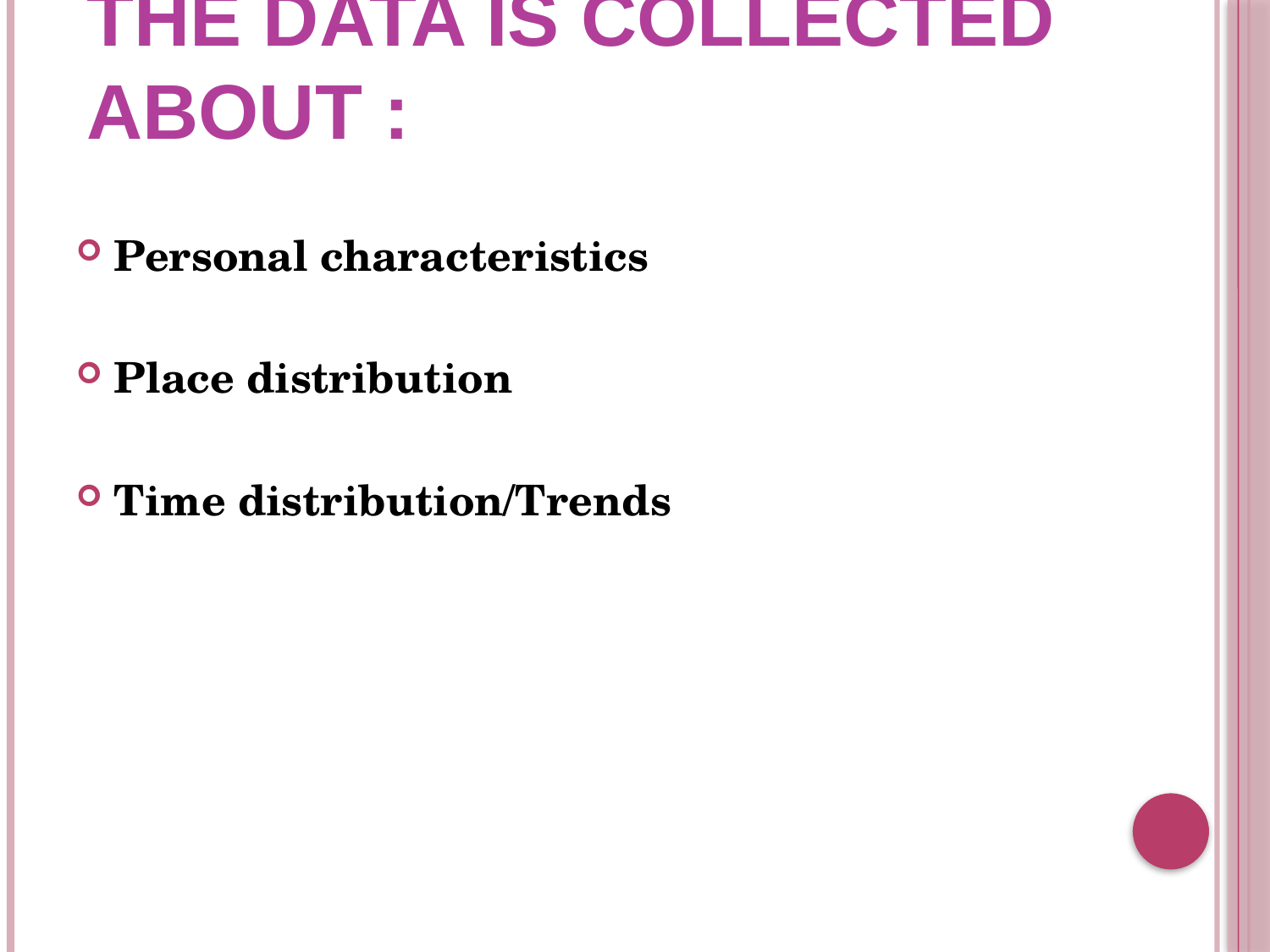

# The data is collected about :
Personal characteristics

Place distribution

Time distribution/Trends